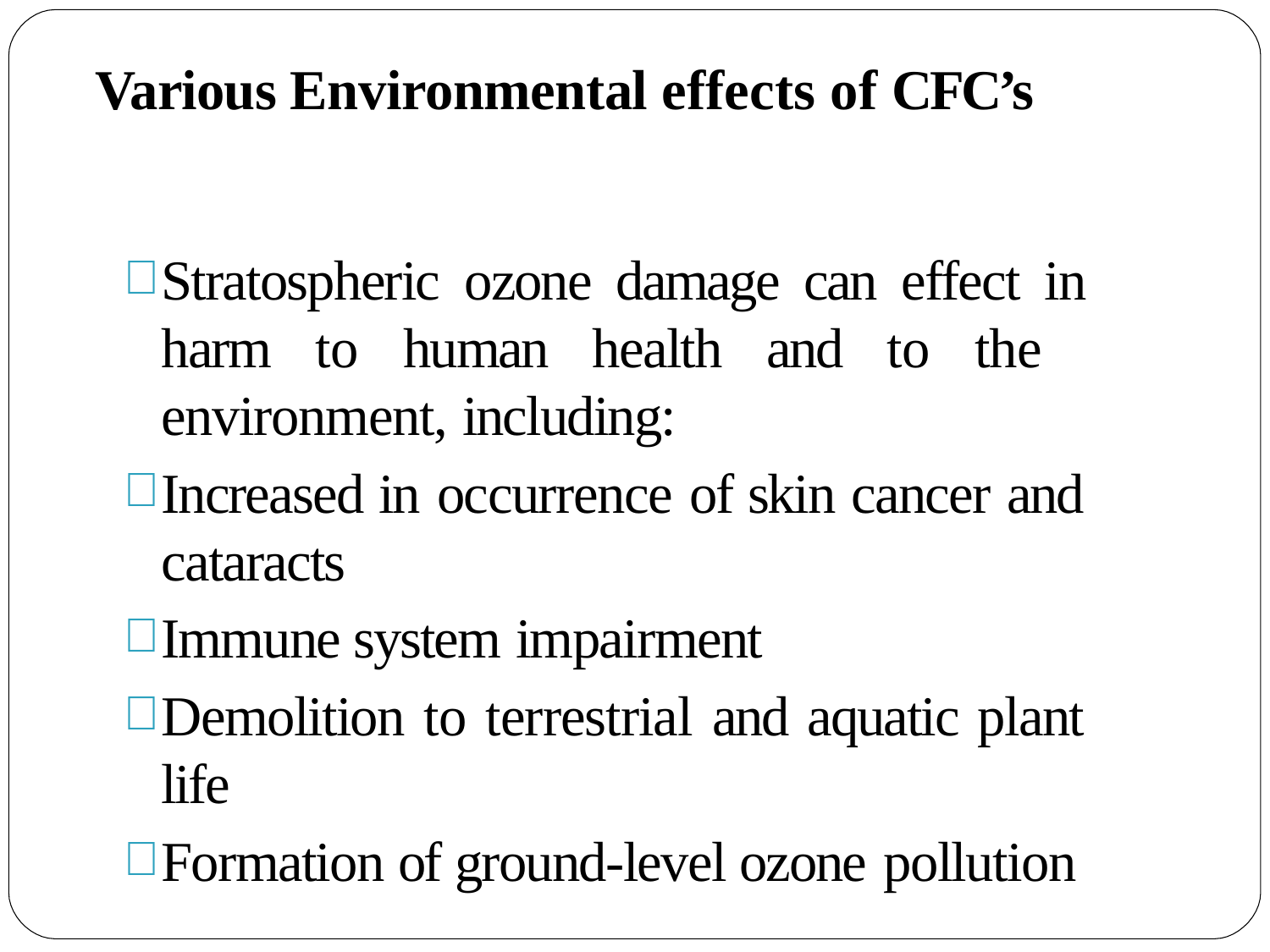

# Various Environmental effects of CFC’s
Stratospheric ozone damage can effect in harm to human health and to the  environment, including:
Increased in occurrence of skin cancer and cataracts
Immune system impairment
Demolition to terrestrial and aquatic plant life
Formation of ground-level ozone pollution